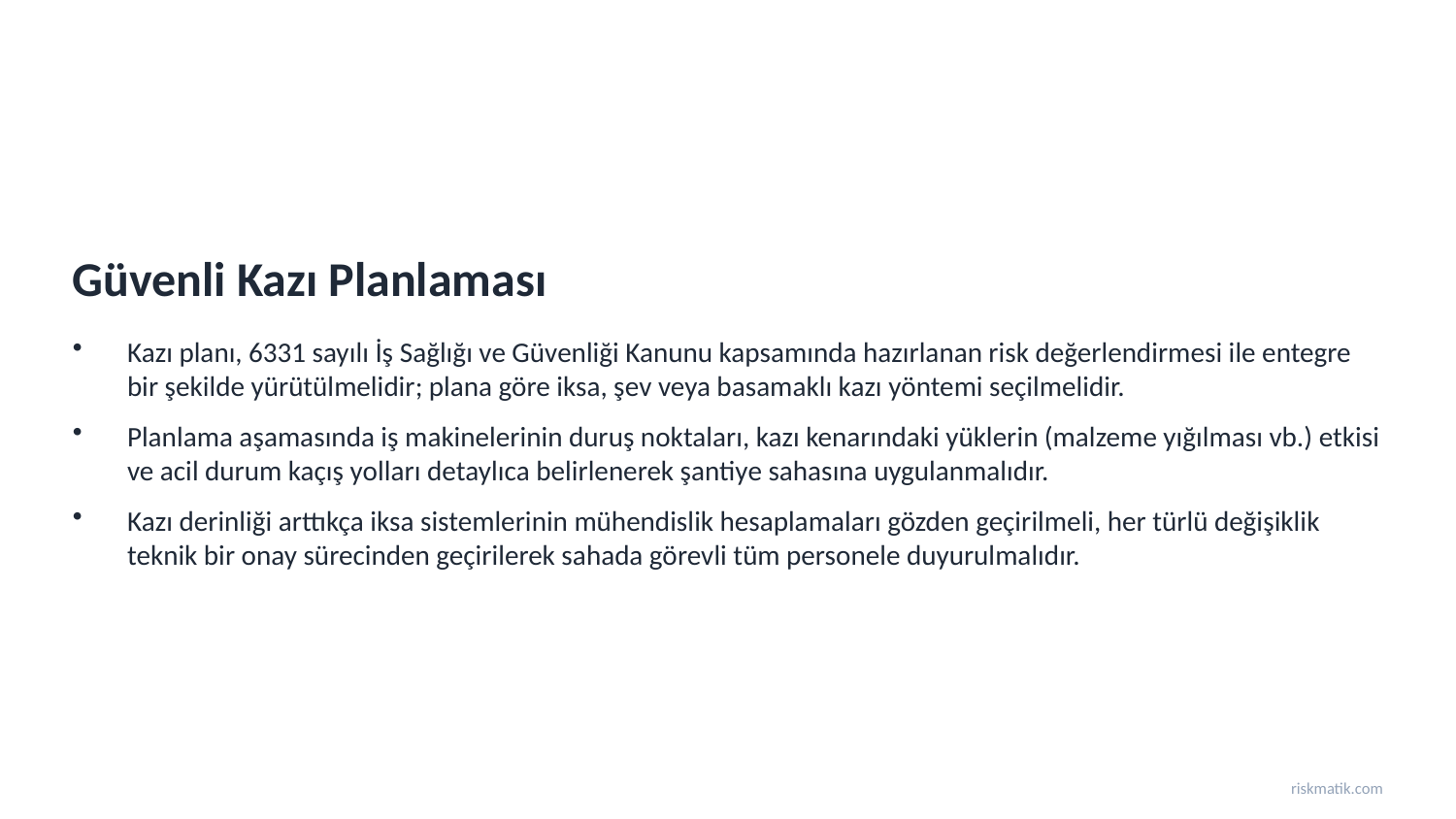

Güvenli Kazı Planlaması
Kazı planı, 6331 sayılı İş Sağlığı ve Güvenliği Kanunu kapsamında hazırlanan risk değerlendirmesi ile entegre bir şekilde yürütülmelidir; plana göre iksa, şev veya basamaklı kazı yöntemi seçilmelidir.
Planlama aşamasında iş makinelerinin duruş noktaları, kazı kenarındaki yüklerin (malzeme yığılması vb.) etkisi ve acil durum kaçış yolları detaylıca belirlenerek şantiye sahasına uygulanmalıdır.
Kazı derinliği arttıkça iksa sistemlerinin mühendislik hesaplamaları gözden geçirilmeli, her türlü değişiklik teknik bir onay sürecinden geçirilerek sahada görevli tüm personele duyurulmalıdır.
riskmatik.com